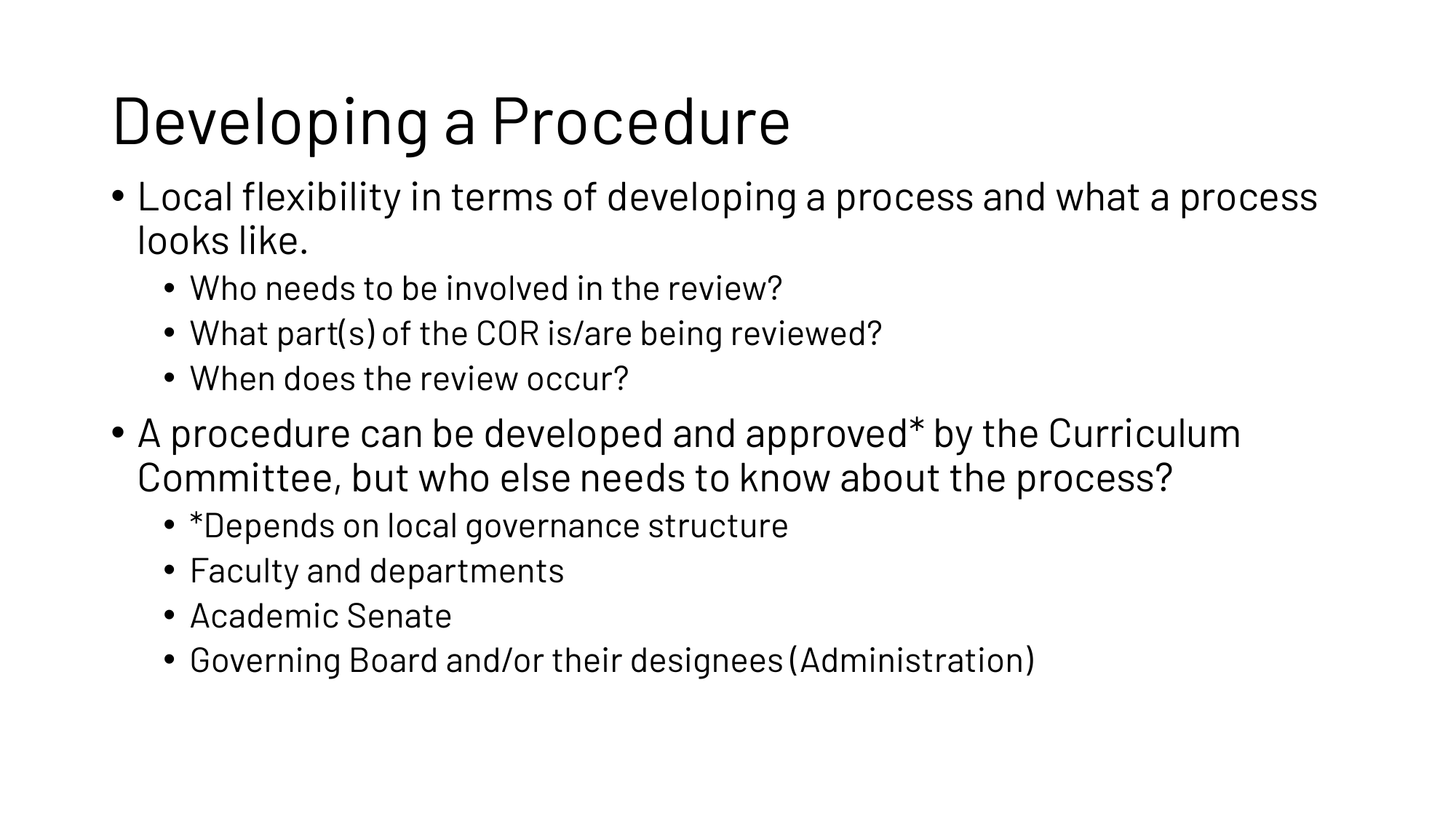

# Developing a Procedure
Local flexibility in terms of developing a process and what a process looks like.
Who needs to be involved in the review?
What part(s) of the COR is/are being reviewed?
When does the review occur?
A procedure can be developed and approved* by the Curriculum Committee, but who else needs to know about the process?
*Depends on local governance structure
Faculty and departments
Academic Senate
Governing Board and/or their designees (Administration)